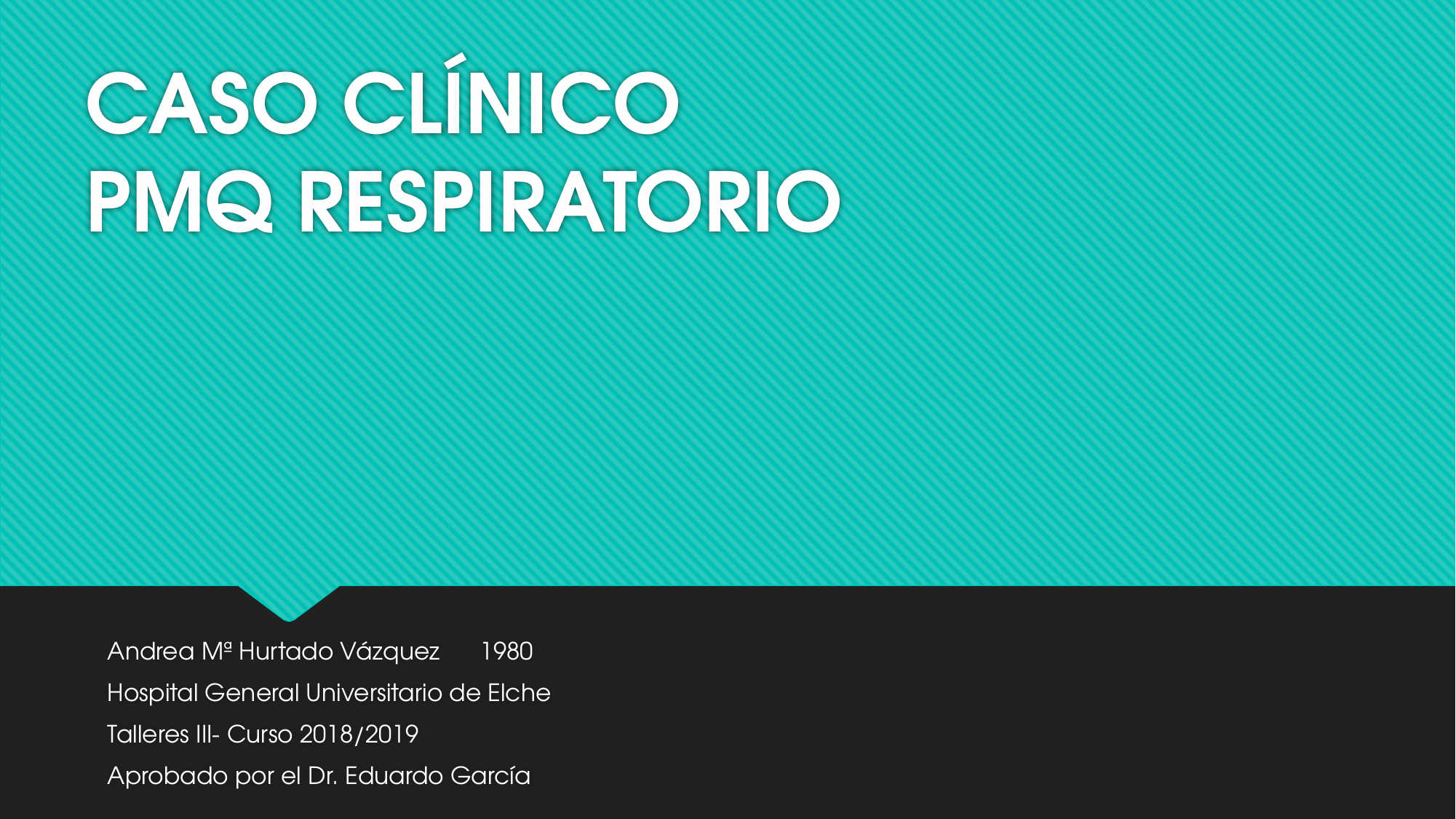

# CASO CLÍNICO PMQ RESPIRATORIO
Andrea Mª Hurtado Vázquez      1980
Hospital General Universitario de Elche
Talleres III- Curso 2018/2019
Aprobado por el Dr. Eduardo García